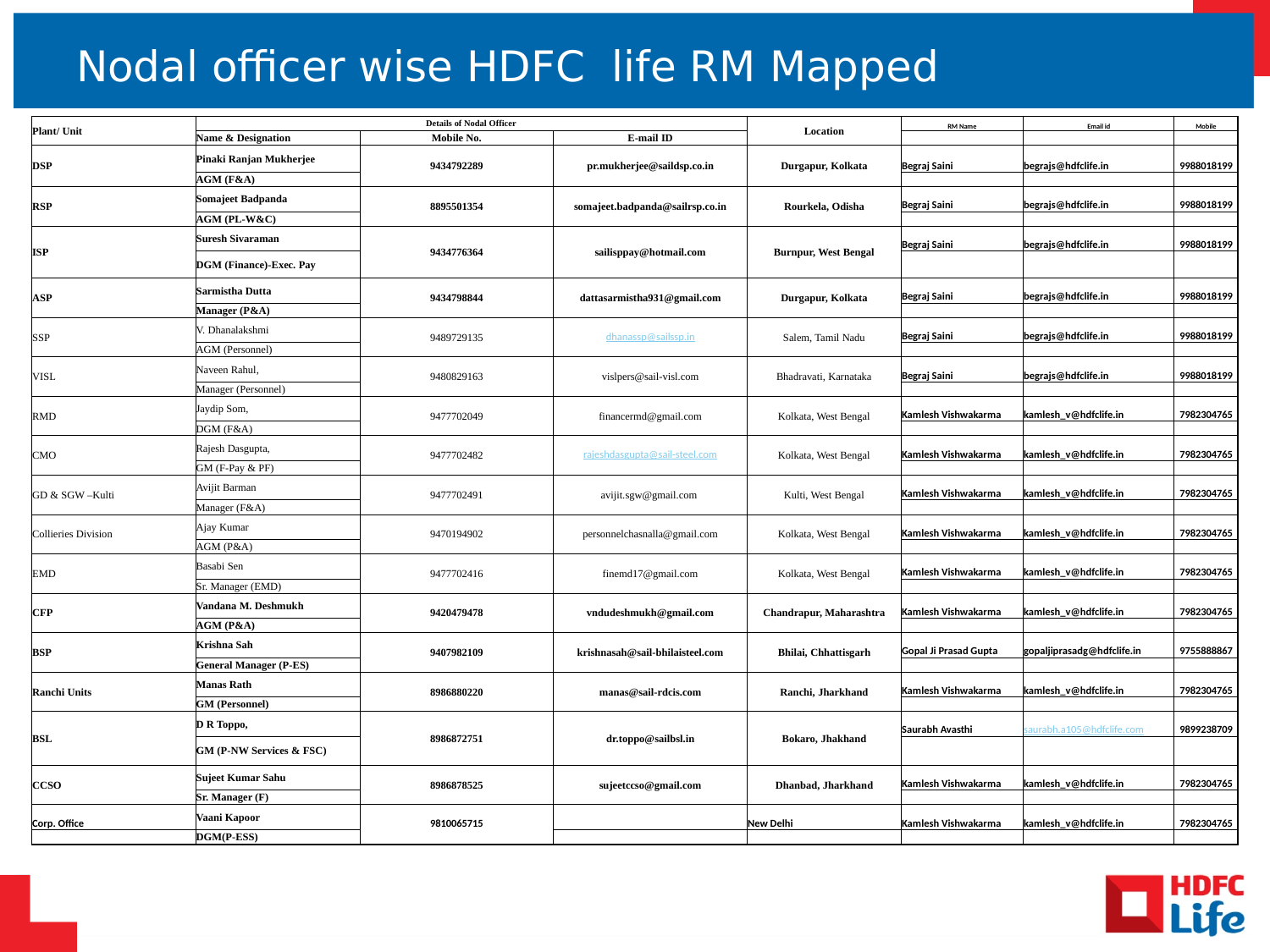

# Nodal officer wise HDFC  life RM Mapped
| Plant/ Unit | Details of Nodal Officer |  |  | Location | RM Name | Email id | Mobile |
| --- | --- | --- | --- | --- | --- | --- | --- |
|  | Name & Designation | Mobile No. | E-mail ID |  |  |  |  |
| DSP | Pinaki Ranjan Mukherjee | 9434792289 | pr.mukherjee@saildsp.co.in | Durgapur, Kolkata | Begraj Saini | begrajs@hdfclife.in | 9988018199 |
|  | AGM (F&A) |  |  |  |  |  |  |
| RSP | Somajeet Badpanda | 8895501354 | somajeet.badpanda@sailrsp.co.in | Rourkela, Odisha | Begraj Saini | begrajs@hdfclife.in | 9988018199 |
|  | AGM (PL-W&C) |  |  |  |  |  |  |
| ISP | Suresh Sivaraman | 9434776364 | sailisppay@hotmail.com | Burnpur, West Bengal | Begraj Saini | begrajs@hdfclife.in | 9988018199 |
|  | DGM (Finance)-Exec. Pay |  |  |  |  |  |  |
| ASP | Sarmistha Dutta | 9434798844 | dattasarmistha931@gmail.com | Durgapur, Kolkata | Begraj Saini | begrajs@hdfclife.in | 9988018199 |
|  | Manager (P&A) |  |  |  |  |  |  |
| SSP | V. Dhanalakshmi | 9489729135 | dhanassp@sailssp.in | Salem, Tamil Nadu | Begraj Saini | begrajs@hdfclife.in | 9988018199 |
|  | AGM (Personnel) |  |  |  |  |  |  |
| VISL | Naveen Rahul, | 9480829163 | vislpers@sail-visl.com | Bhadravati, Karnataka | Begraj Saini | begrajs@hdfclife.in | 9988018199 |
|  | Manager (Personnel) |  |  |  |  |  |  |
| RMD | Jaydip Som, | 9477702049 | financermd@gmail.com | Kolkata, West Bengal | Kamlesh Vishwakarma | kamlesh\_v@hdfclife.in | 7982304765 |
|  | DGM (F&A) |  |  |  |  |  |  |
| CMO | Rajesh Dasgupta, | 9477702482 | rajeshdasgupta@sail-steel.com | Kolkata, West Bengal | Kamlesh Vishwakarma | kamlesh\_v@hdfclife.in | 7982304765 |
|  | GM (F-Pay & PF) |  |  |  |  |  |  |
| GD & SGW –Kulti | Avijit Barman | 9477702491 | avijit.sgw@gmail.com | Kulti, West Bengal | Kamlesh Vishwakarma | kamlesh\_v@hdfclife.in | 7982304765 |
|  | Manager (F&A) |  |  |  |  |  |  |
| Collieries Division | Ajay Kumar | 9470194902 | personnelchasnalla@gmail.com | Kolkata, West Bengal | Kamlesh Vishwakarma | kamlesh\_v@hdfclife.in | 7982304765 |
|  | AGM (P&A) |  |  |  |  |  |  |
| EMD | Basabi Sen | 9477702416 | finemd17@gmail.com | Kolkata, West Bengal | Kamlesh Vishwakarma | kamlesh\_v@hdfclife.in | 7982304765 |
|  | Sr. Manager (EMD) |  |  |  |  |  |  |
| CFP | Vandana M. Deshmukh | 9420479478 | vndudeshmukh@gmail.com | Chandrapur, Maharashtra | Kamlesh Vishwakarma | kamlesh\_v@hdfclife.in | 7982304765 |
|  | AGM (P&A) |  |  |  |  |  |  |
| BSP | Krishna Sah | 9407982109 | krishnasah@sail-bhilaisteel.com | Bhilai, Chhattisgarh | Gopal Ji Prasad Gupta | gopaljiprasadg@hdfclife.in | 9755888867 |
|  | General Manager (P-ES) |  |  |  |  |  |  |
| Ranchi Units | Manas Rath | 8986880220 | manas@sail-rdcis.com | Ranchi, Jharkhand | Kamlesh Vishwakarma | kamlesh\_v@hdfclife.in | 7982304765 |
|  | GM (Personnel) |  |  |  |  |  |  |
| BSL | D R Toppo, | 8986872751 | dr.toppo@sailbsl.in | Bokaro, Jhakhand | Saurabh Avasthi | saurabh.a105@hdfclife.com | 9899238709 |
|  | GM (P-NW Services & FSC) |  |  |  |  |  |  |
| CCSO | Sujeet Kumar Sahu | 8986878525 | sujeetccso@gmail.com | Dhanbad, Jharkhand | Kamlesh Vishwakarma | kamlesh\_v@hdfclife.in | 7982304765 |
|  | Sr. Manager (F) |  |  |  |  |  |  |
| Corp. Office | Vaani Kapoor | 9810065715 |  | New Delhi | Kamlesh Vishwakarma | kamlesh\_v@hdfclife.in | 7982304765 |
|  | DGM(P-ESS) |  |  |  |  |  |  |